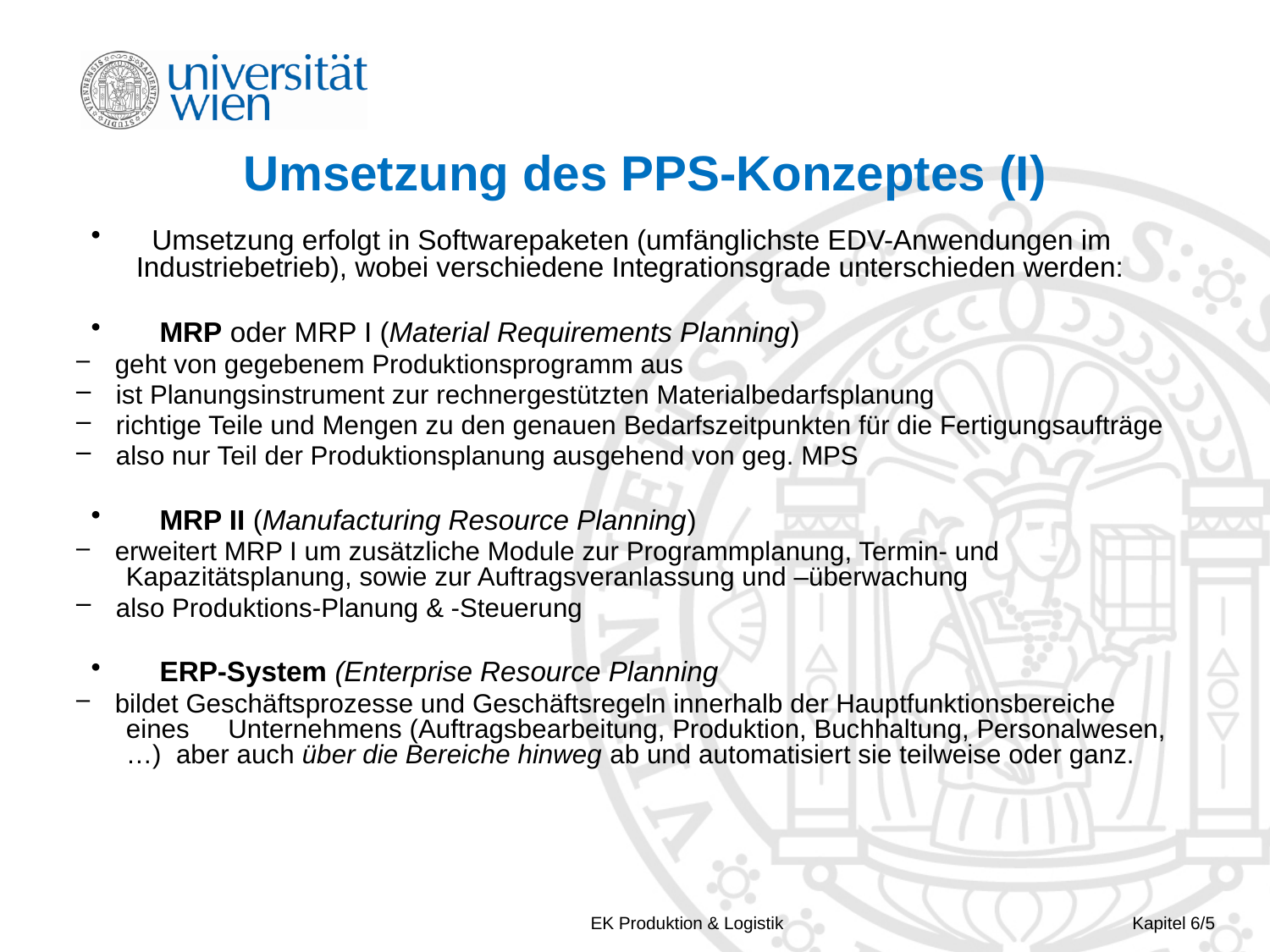

# Umsetzung des PPS-Konzeptes (I)
  Umsetzung erfolgt in Softwarepaketen (umfänglichste EDV-Anwendungen im 	Industriebetrieb), wobei verschiedene Integrationsgrade unterschieden werden:

   MRP oder MRP I (Material Requirements Planning)
  geht von gegebenem Produktionsprogramm aus
  ist Planungsinstrument zur rechnergestützten Materialbedarfsplanung
  richtige Teile und Mengen zu den genauen Bedarfszeitpunkten für die Fertigungsaufträge
  also nur Teil der Produktionsplanung ausgehend von geg. MPS

   MRP II (Manufacturing Resource Planning)
  erweitert MRP I um zusätzliche Module zur Programmplanung, Termin- und   	 	Kapazitätsplanung, sowie zur Auftragsveranlassung und –überwachung
  also Produktions-Planung & -Steuerung

   ERP-System (Enterprise Resource Planning
  bildet Geschäftsprozesse und Geschäftsregeln innerhalb der Hauptfunktionsbereiche  	eines   	Unternehmens (Auftragsbearbeitung, Produktion, Buchhaltung, Personalwesen, 	…)  aber auch über die Bereiche hinweg ab und automatisiert sie teilweise oder ganz.